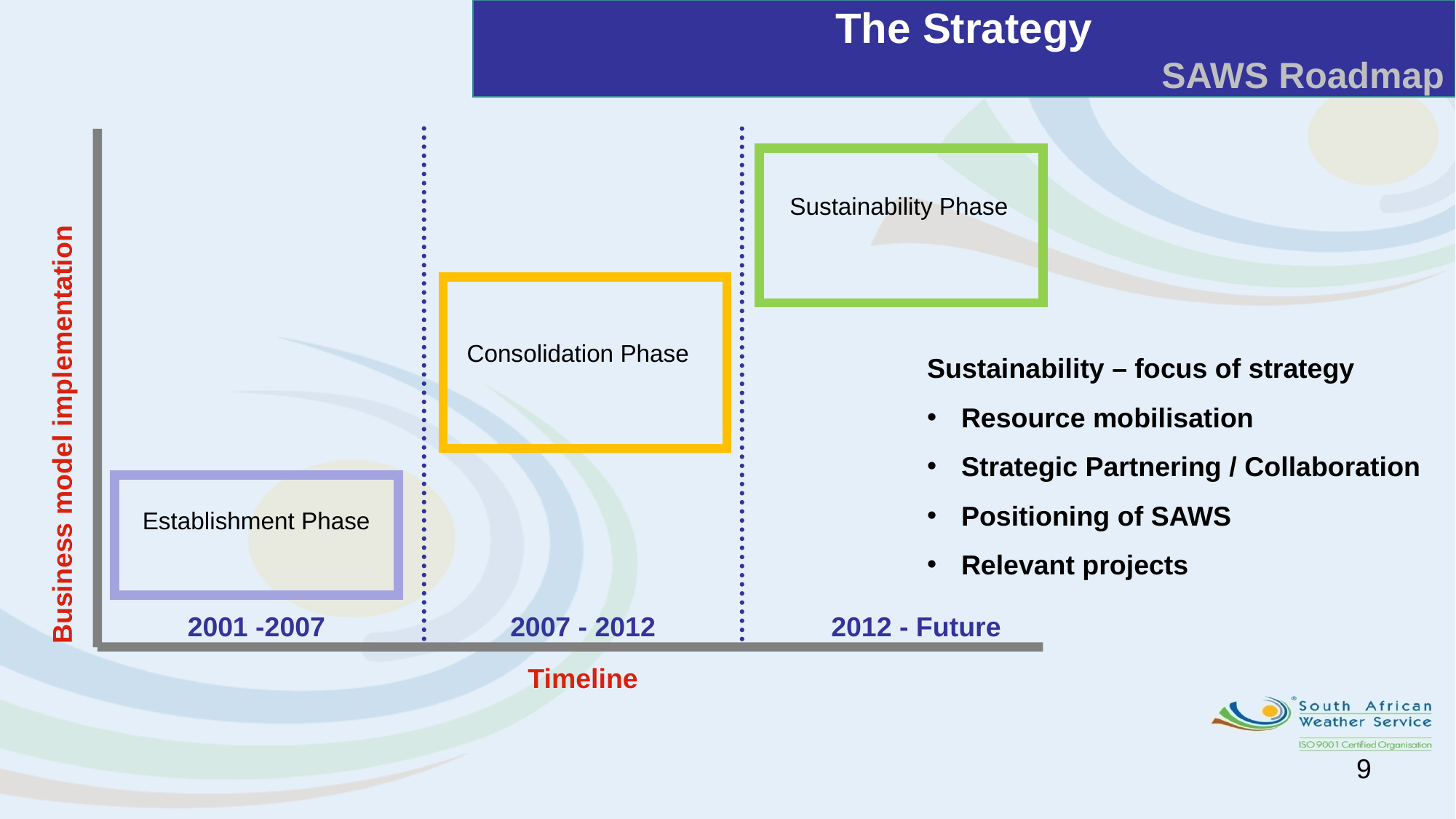

The Strategy
SAWS Roadmap

Sustainability Phase
2012 - Future

 Consolidation Phase
2007 - 2012
Business model implementation

Establishment Phase
2001 -2007
Timeline

Sustainability – focus of strategy
Resource mobilisation
Strategic Partnering / Collaboration
Positioning of SAWS
Relevant projects

9